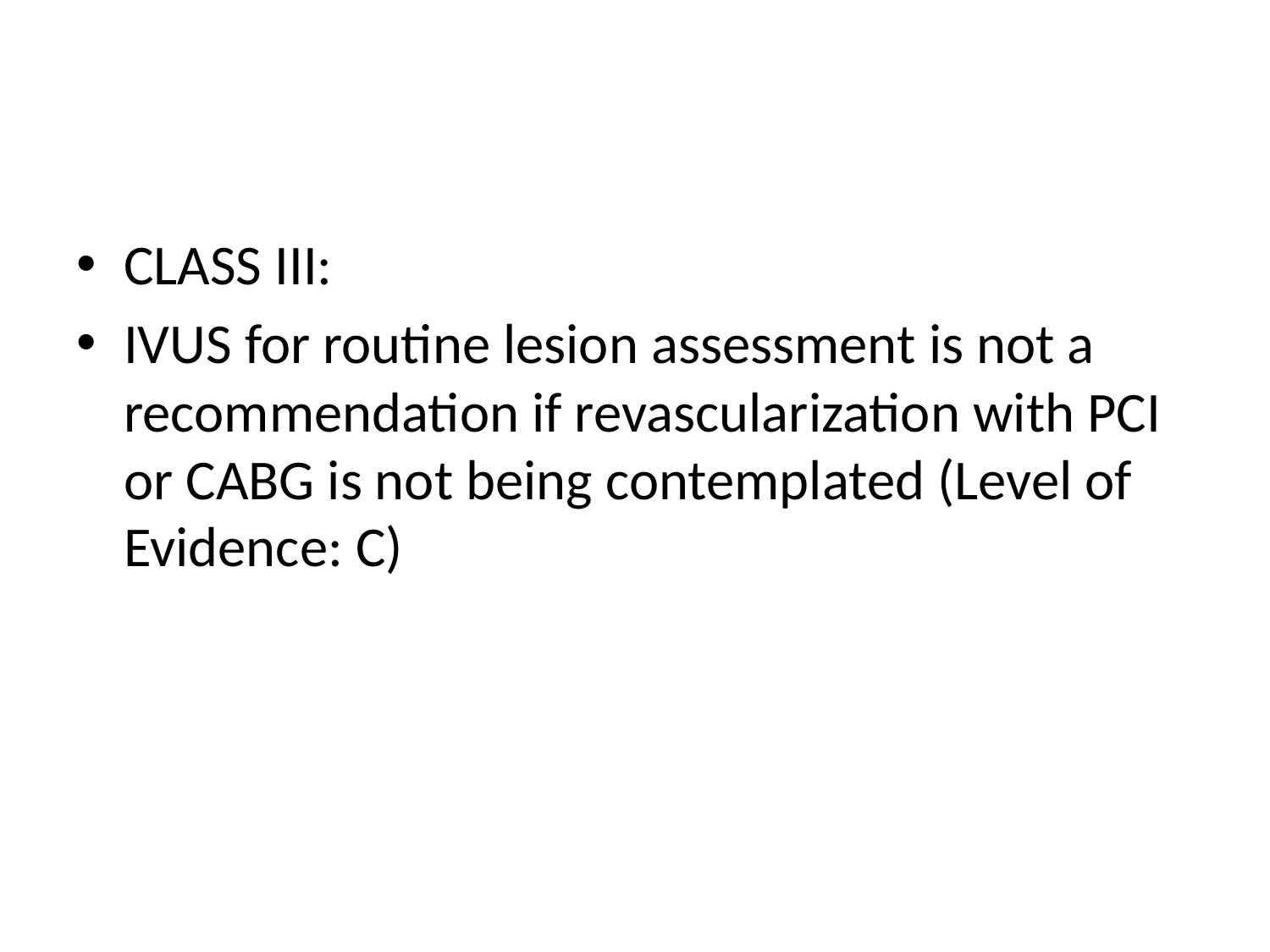

#
CLASS III:
IVUS for routine lesion assessment is not a recommendation if revascularization with PCI or CABG is not being contemplated (Level of Evidence: C)